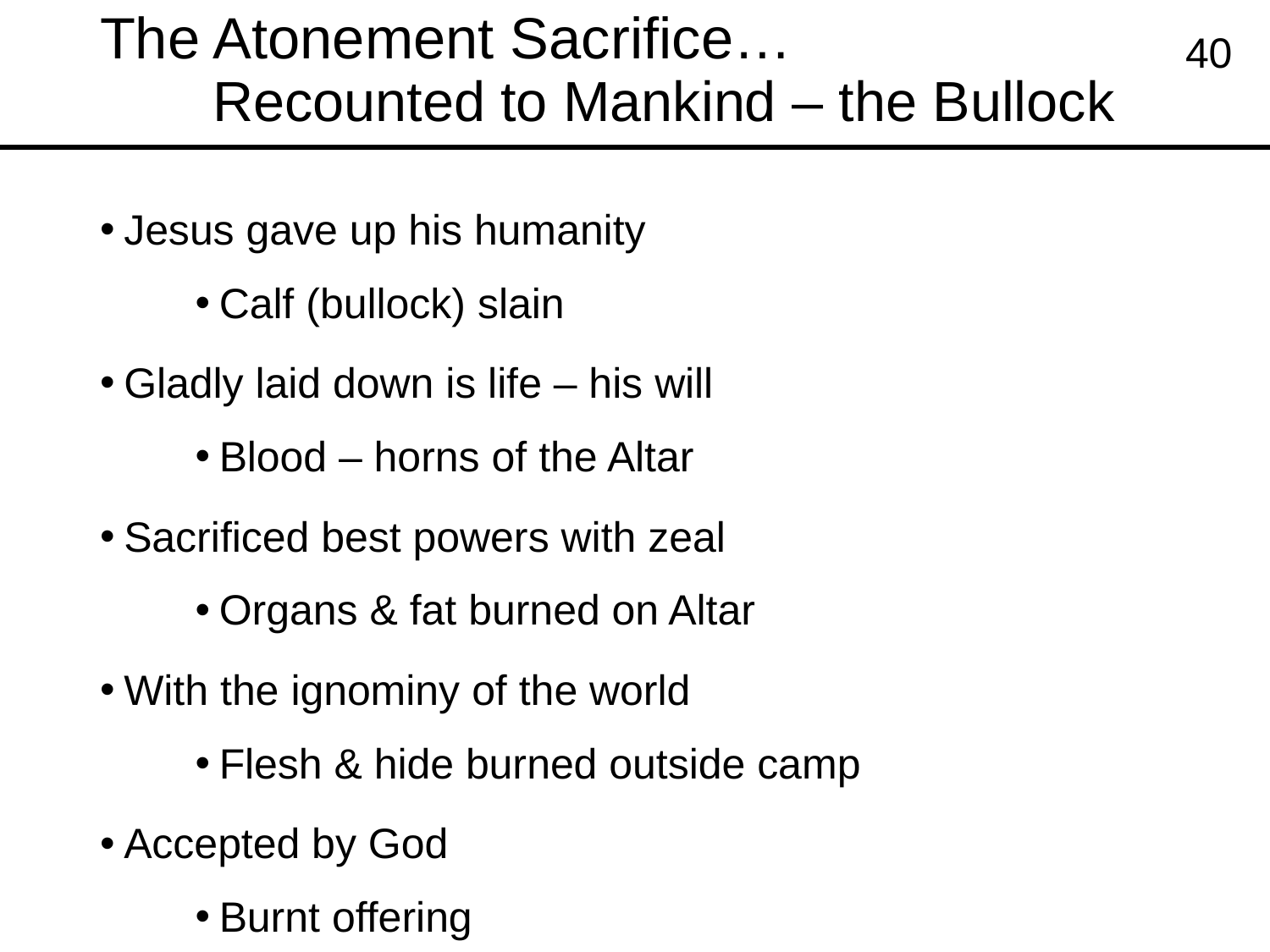

# The Atonement Sacrifice… Recounted to Mankind – the Bullock
40
Jesus gave up his humanity
Calf (bullock) slain
Gladly laid down is life – his will
Blood – horns of the Altar
Sacrificed best powers with zeal
Organs & fat burned on Altar
With the ignominy of the world
Flesh & hide burned outside camp
Accepted by God
Burnt offering